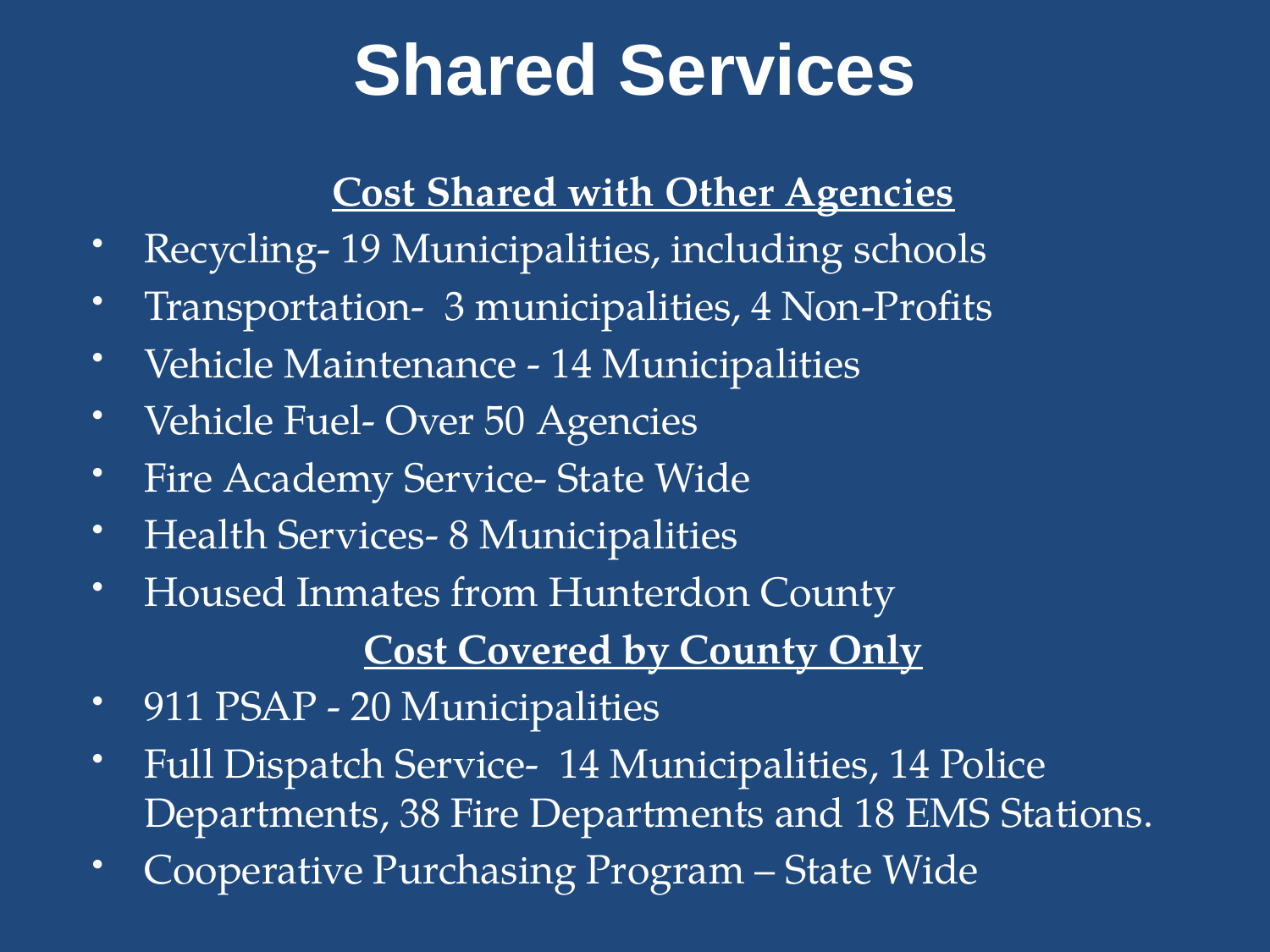

# Shared Services
Cost Shared with Other Agencies
Recycling- 19 Municipalities, including schools
Transportation-  3 municipalities, 4 Non-Profits
Vehicle Maintenance - 14 Municipalities
Vehicle Fuel- Over 50 Agencies
Fire Academy Service- State Wide
Health Services- 8 Municipalities
Housed Inmates from Hunterdon County
Cost Covered by County Only
911 PSAP - 20 Municipalities
Full Dispatch Service-  14 Municipalities, 14 Police Departments, 38 Fire Departments and 18 EMS Stations.
Cooperative Purchasing Program – State Wide